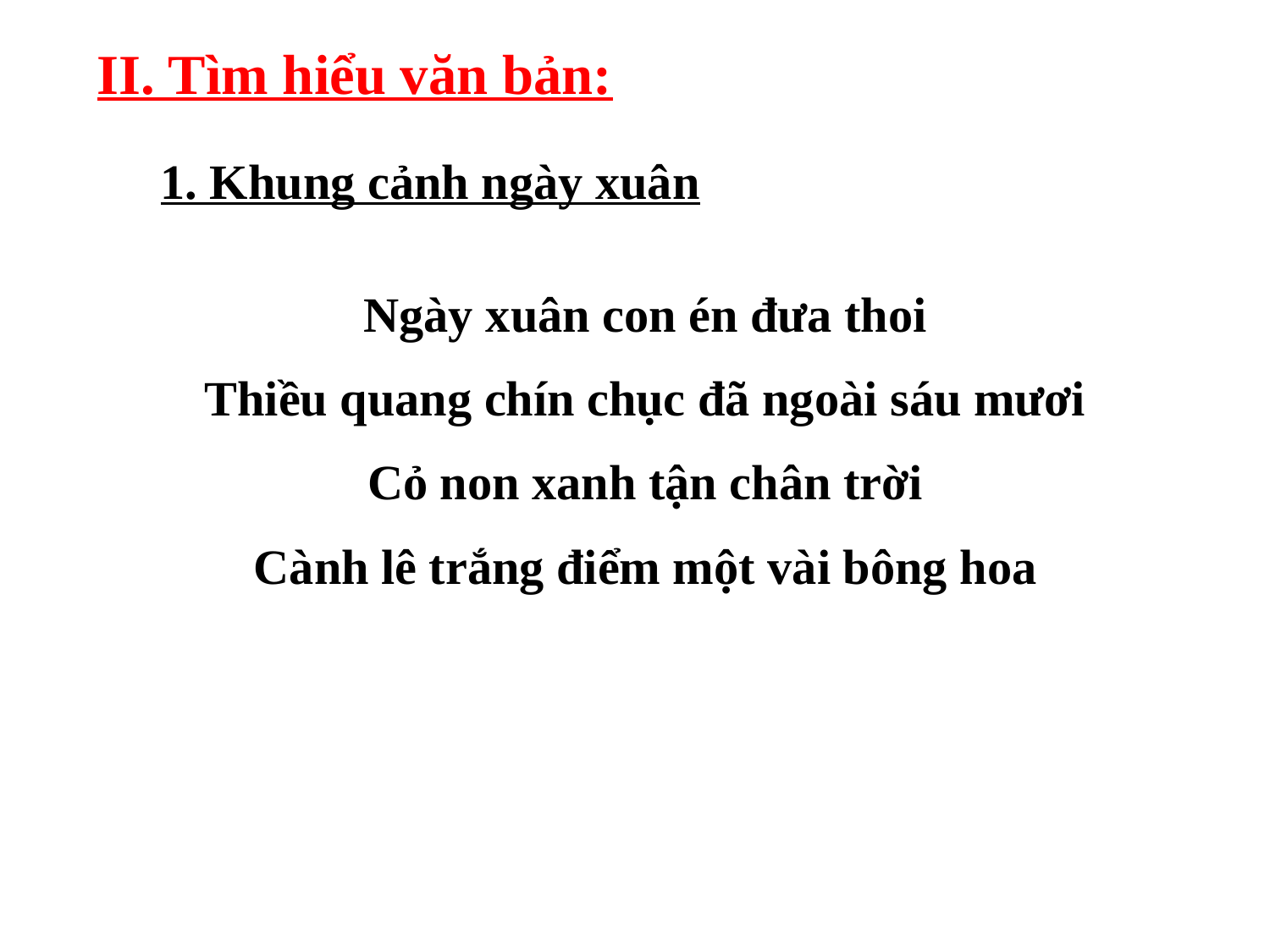

II. Tìm hiểu văn bản:
1. Khung cảnh ngày xuân
Ngày xuân con én đưa thoi
Thiều quang chín chục đã ngoài sáu mươi
Cỏ non xanh tận chân trời
Cành lê trắng điểm một vài bông hoa